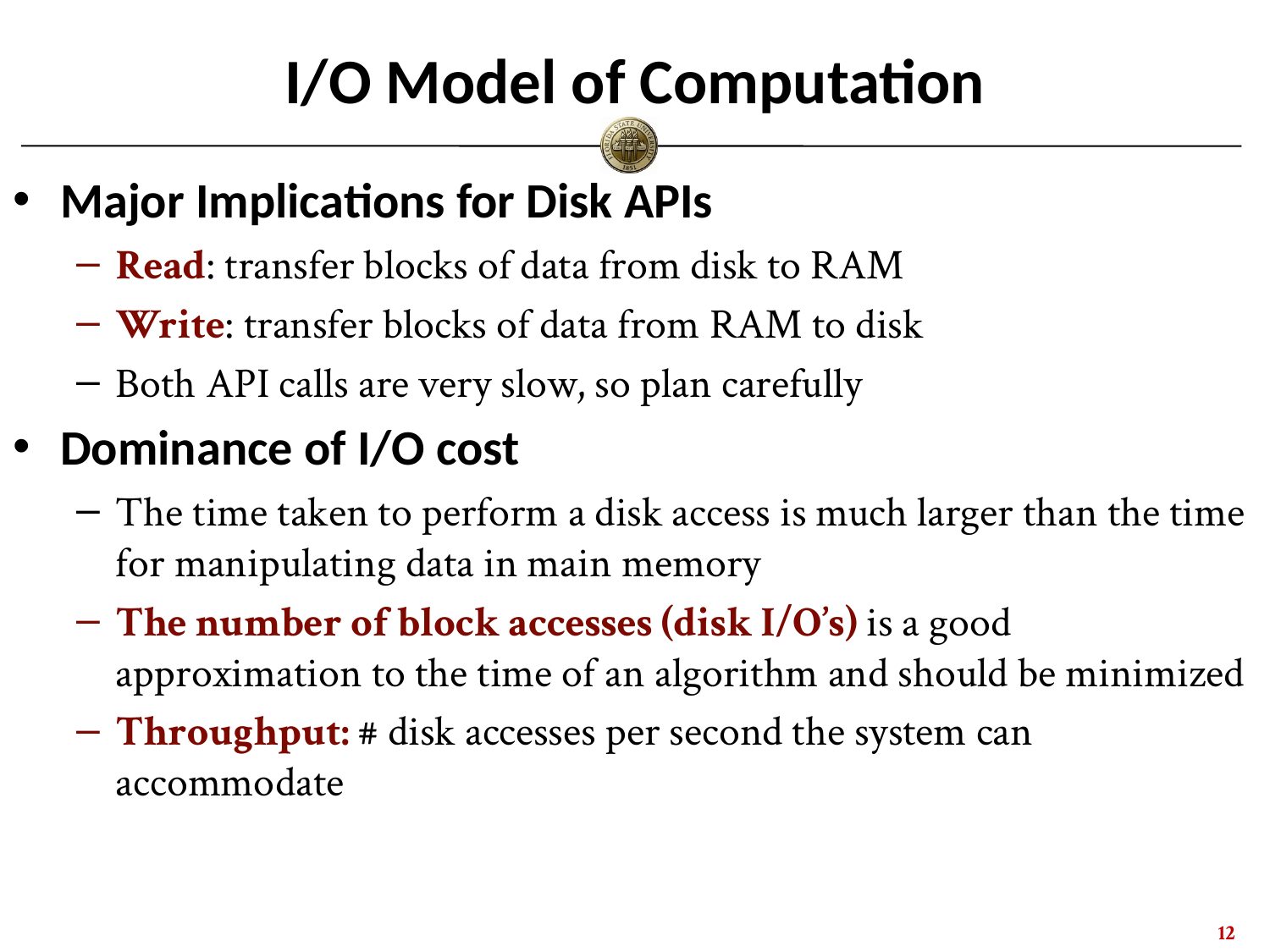

# I/O Model of Computation
Major Implications for Disk APIs
Read: transfer blocks of data from disk to RAM
Write: transfer blocks of data from RAM to disk
Both API calls are very slow, so plan carefully
Dominance of I/O cost
The time taken to perform a disk access is much larger than the time for manipulating data in main memory
The number of block accesses (disk I/O’s) is a good approximation to the time of an algorithm and should be minimized
Throughput: # disk accesses per second the system can accommodate
12